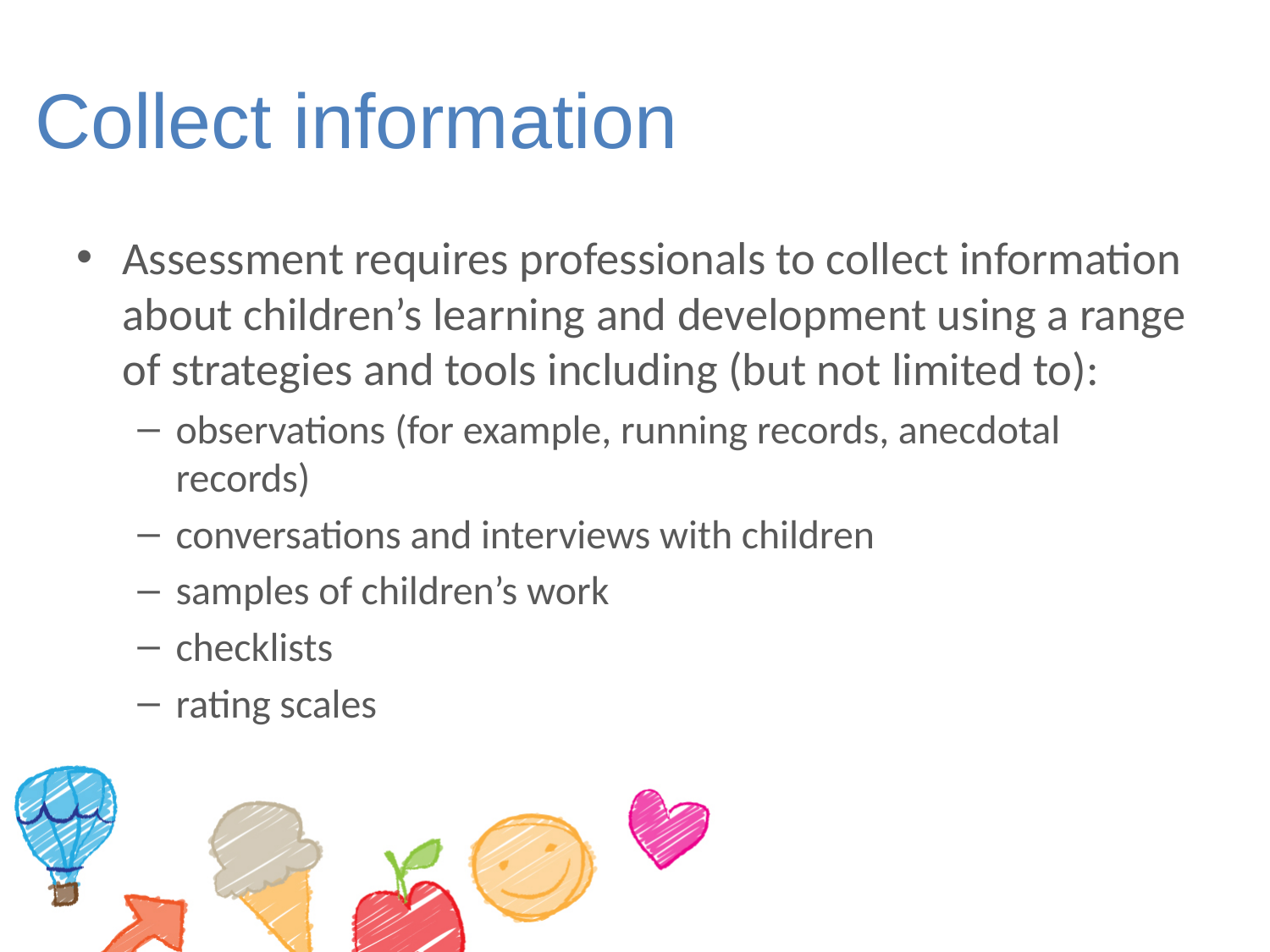

# Collect information
Assessment requires professionals to collect information about children’s learning and development using a range of strategies and tools including (but not limited to):
observations (for example, running records, anecdotal records)
conversations and interviews with children
samples of children’s work
checklists
rating scales